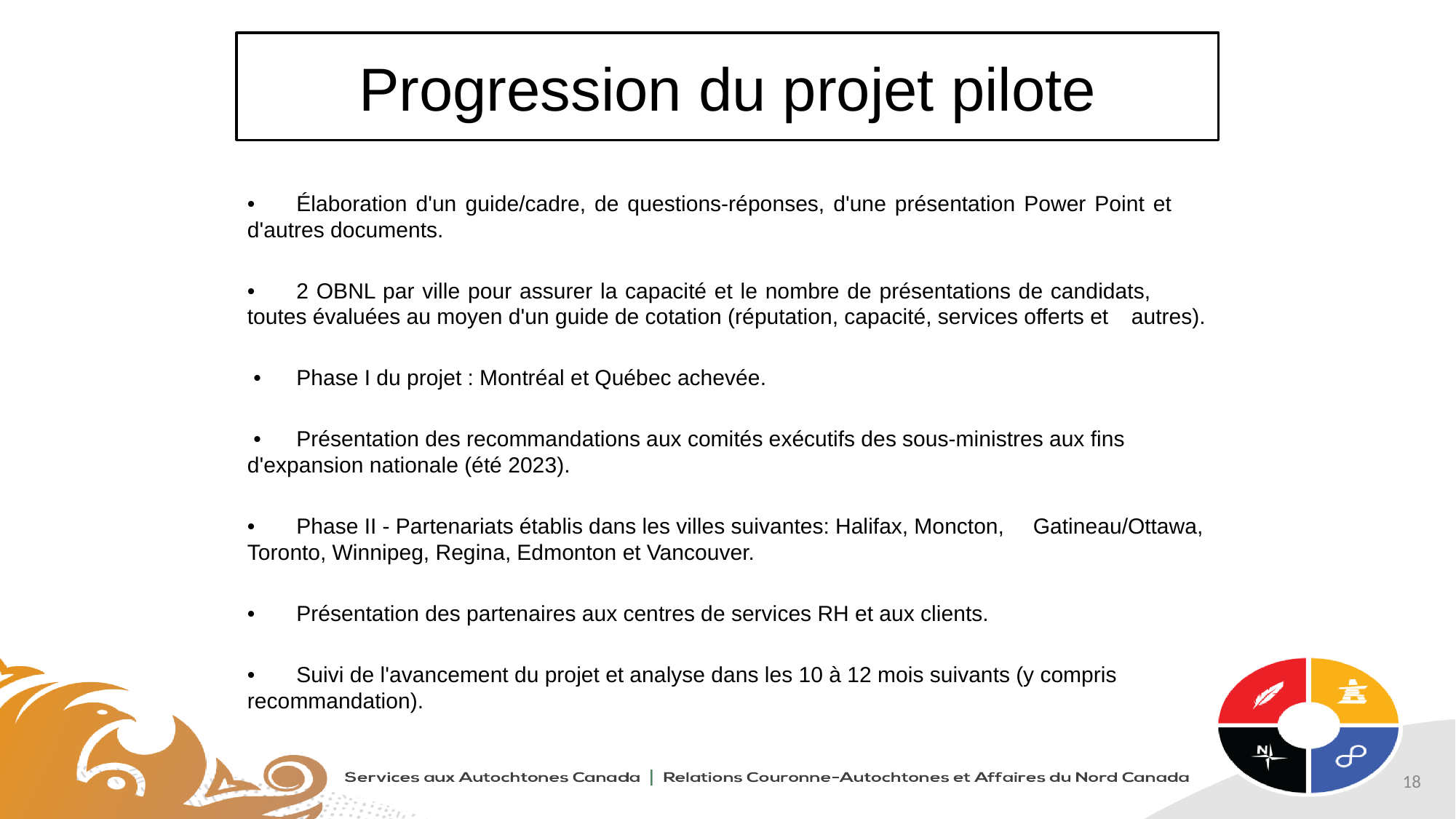

# Progression du projet pilote
•	Élaboration d'un guide/cadre, de questions-réponses, d'une présentation Power Point et 	d'autres documents.

•	2 OBNL par ville pour assurer la capacité et le nombre de présentations de candidats, 	toutes évaluées au moyen d'un guide de cotation (réputation, capacité, services offerts et 	autres).

 •	Phase I du projet : Montréal et Québec achevée.

 •	Présentation des recommandations aux comités exécutifs des sous-ministres aux fins 	d'expansion nationale (été 2023).

•	Phase II - Partenariats établis dans les villes suivantes: Halifax, Moncton, 	Gatineau/Ottawa, Toronto, Winnipeg, Regina, Edmonton et Vancouver.

•	Présentation des partenaires aux centres de services RH et aux clients.

•	Suivi de l'avancement du projet et analyse dans les 10 à 12 mois suivants (y compris 	recommandation).

18